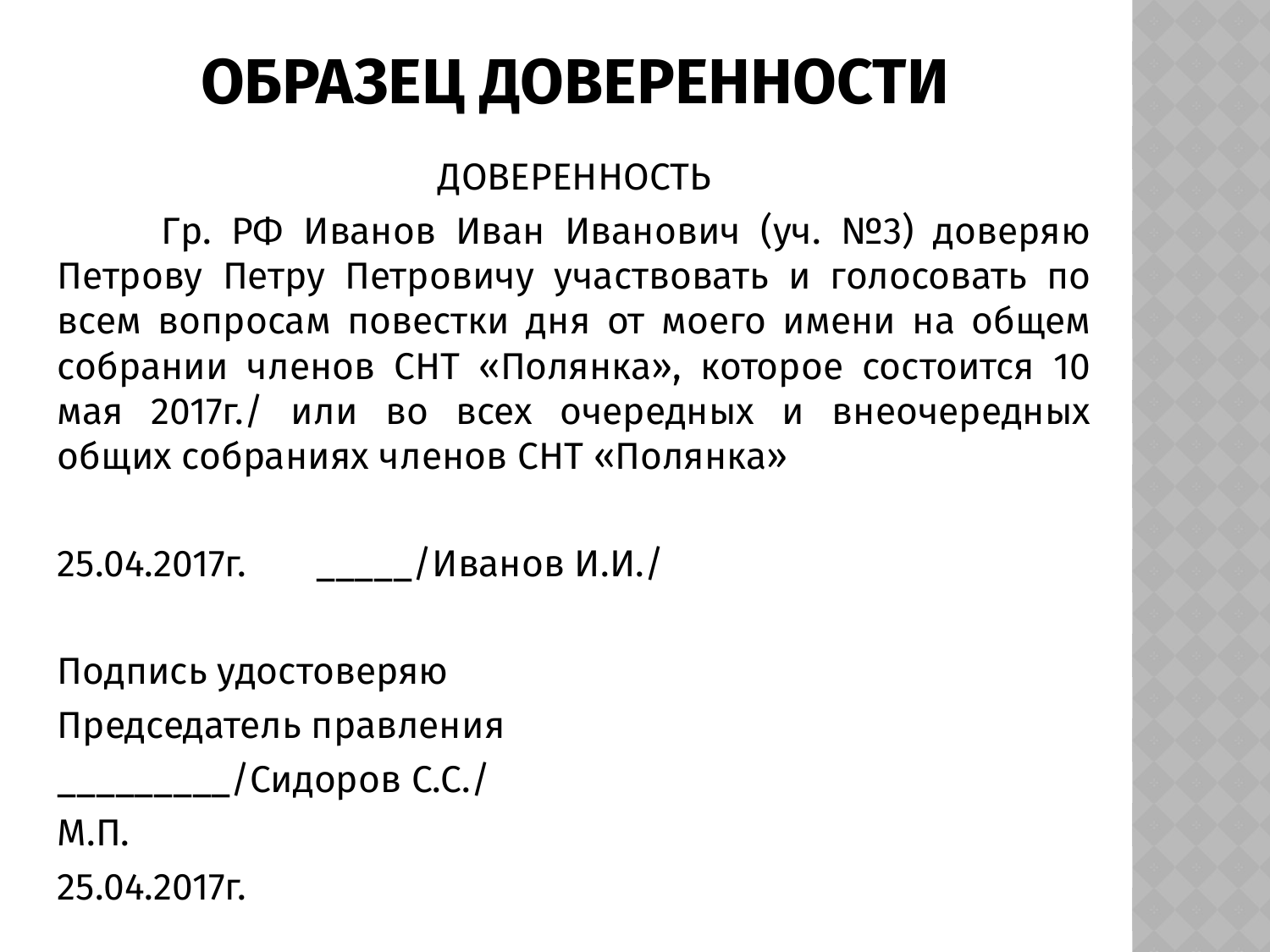

# Образец доверенности
ДОВЕРЕННОСТЬ
	Гр. РФ Иванов Иван Иванович (уч. №3) доверяю Петрову Петру Петровичу участвовать и голосовать по всем вопросам повестки дня от моего имени на общем собрании членов СНТ «Полянка», которое состоится 10 мая 2017г./ или во всех очередных и внеочередных общих собраниях членов СНТ «Полянка»

25.04.2017г.       _____/Иванов И.И./

Подпись удостоверяю
Председатель правления
_________/Сидоров С.С./
М.П.
25.04.2017г.